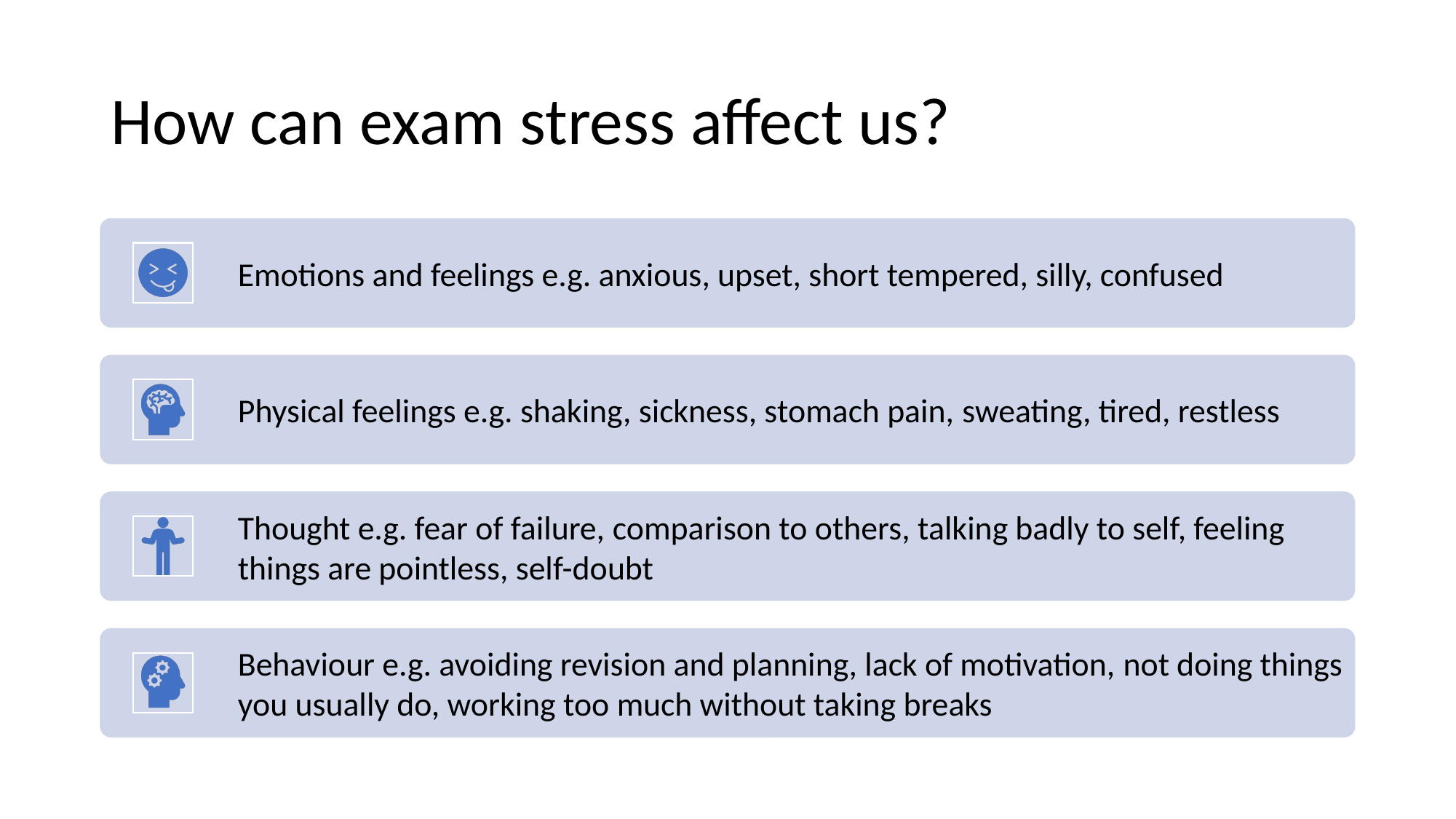

# How can exam stress affect us?
Emotions and feelings e.g. anxious, upset, short tempered, silly, confused
Physical feelings e.g. shaking, sickness, stomach pain, sweating, tired, restless
Thought e.g. fear of failure, comparison to others, talking badly to self, feeling things are pointless, self-doubt
Behaviour e.g. avoiding revision and planning, lack of motivation, not doing things you usually do, working too much without taking breaks